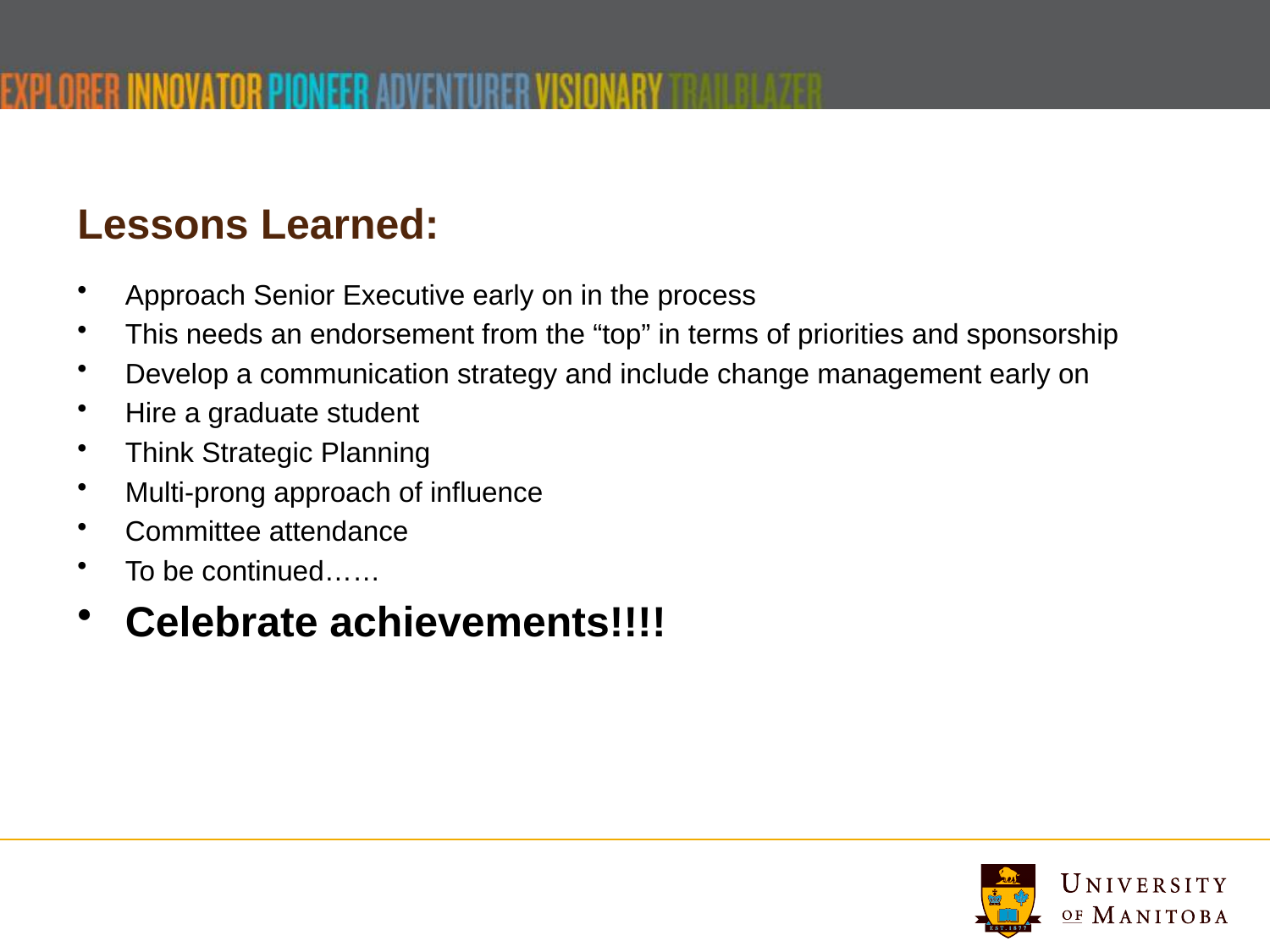

# Lessons Learned:
Approach Senior Executive early on in the process
This needs an endorsement from the “top” in terms of priorities and sponsorship
Develop a communication strategy and include change management early on
Hire a graduate student
Think Strategic Planning
Multi-prong approach of influence
Committee attendance
To be continued……
Celebrate achievements!!!!